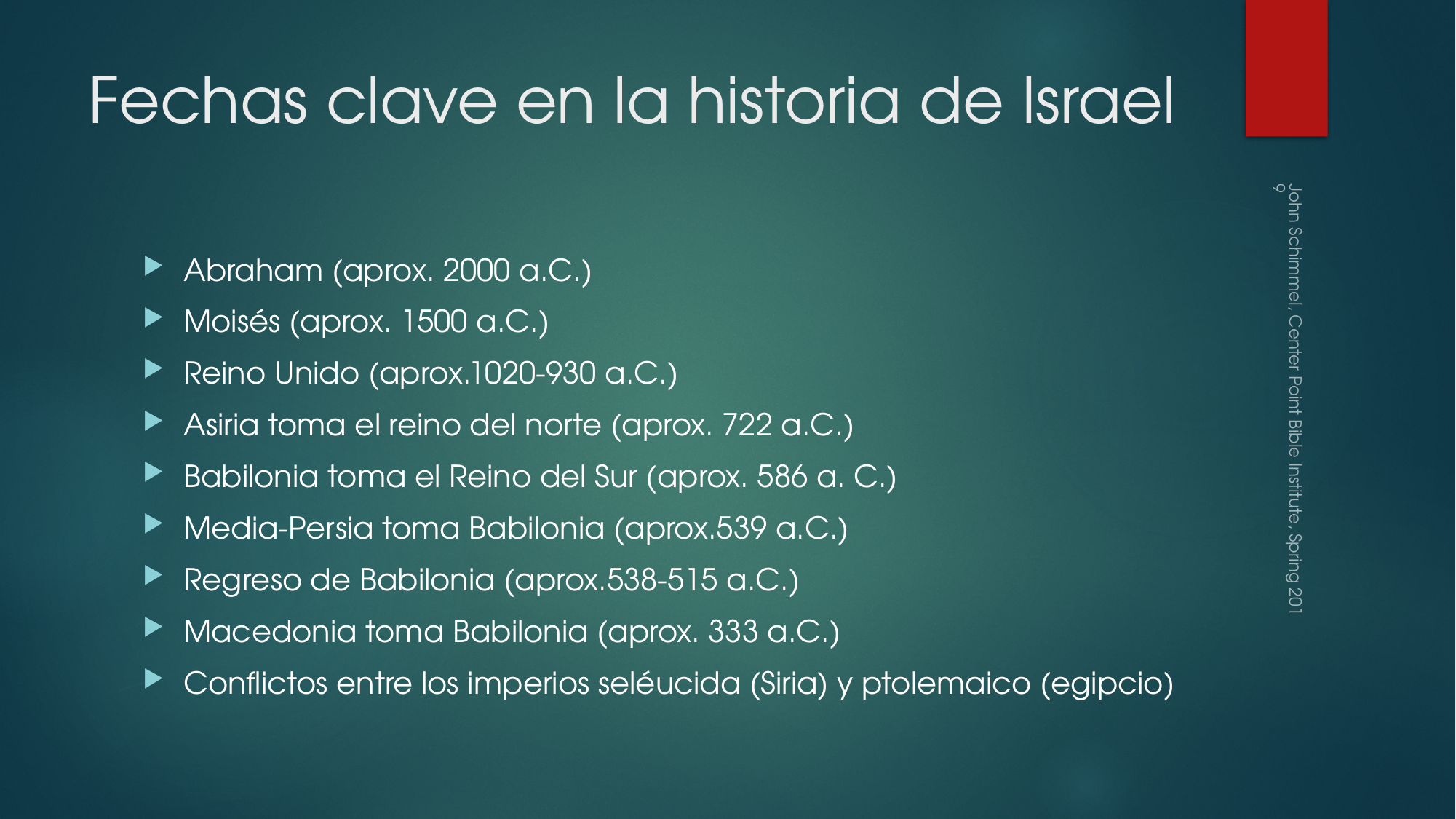

# Fechas clave en la historia de Israel
Abraham (aprox. 2000 a.C.)
Moisés (aprox. 1500 a.C.)
Reino Unido (aprox.1020-930 a.C.)
Asiria toma el reino del norte (aprox. 722 a.C.)
Babilonia toma el Reino del Sur (aprox. 586 a. C.)
Media-Persia toma Babilonia (aprox.539 a.C.)
Regreso de Babilonia (aprox.538-515 a.C.)
Macedonia toma Babilonia (aprox. 333 a.C.)
Conflictos entre los imperios seléucida (Siria) y ptolemaico (egipcio)
John Schimmel, Center Point Bible Institute, Spring 2019